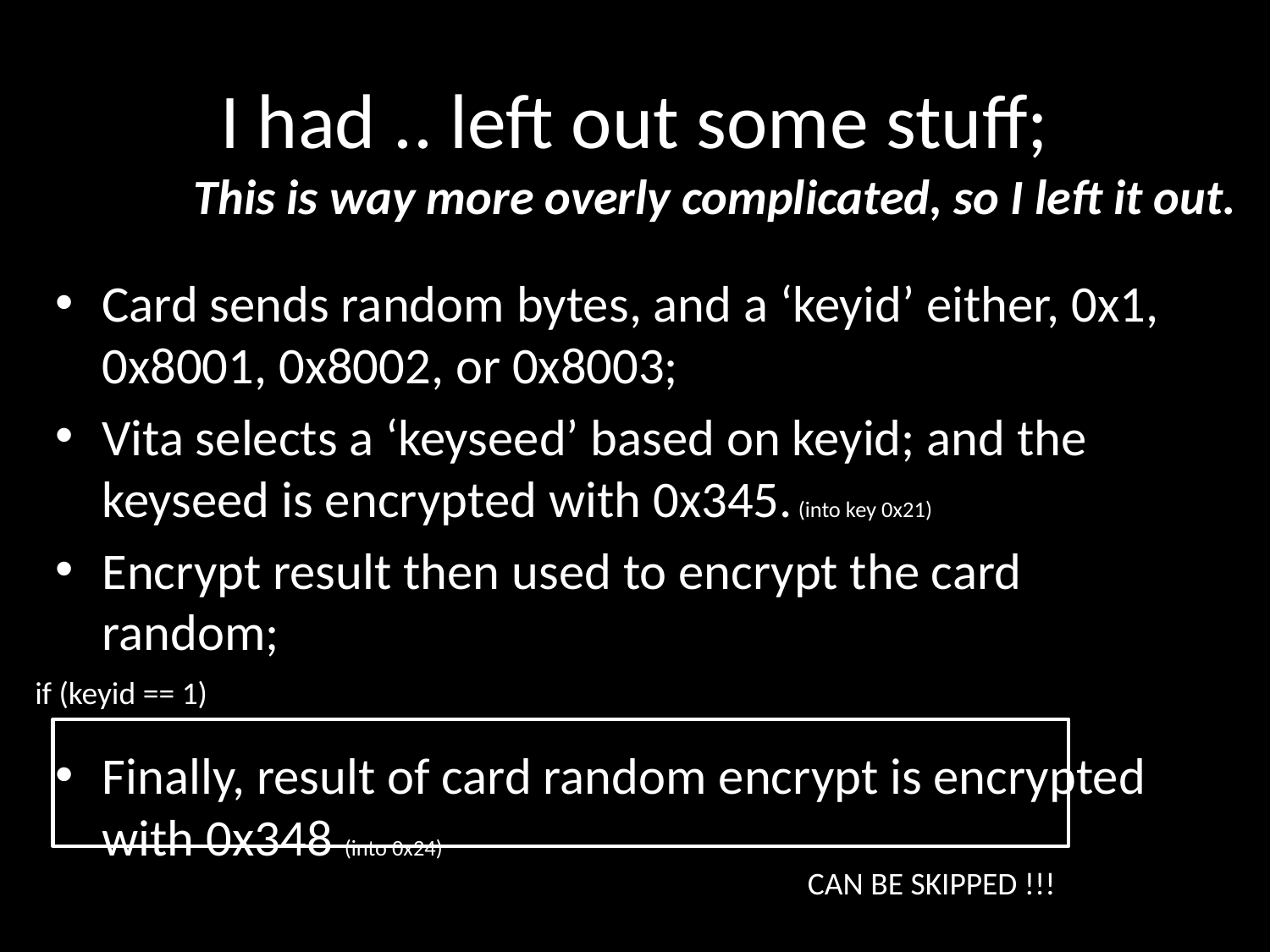

# I had .. left out some stuff;
This is way more overly complicated, so I left it out.
Card sends random bytes, and a ‘keyid’ either, 0x1, 0x8001, 0x8002, or 0x8003;
Vita selects a ‘keyseed’ based on keyid; and the keyseed is encrypted with 0x345. (into key 0x21)
Encrypt result then used to encrypt the card random;

Finally, result of card random encrypt is encrypted with 0x348 (into 0x24)
if (keyid == 1)

CAN BE SKIPPED !!!